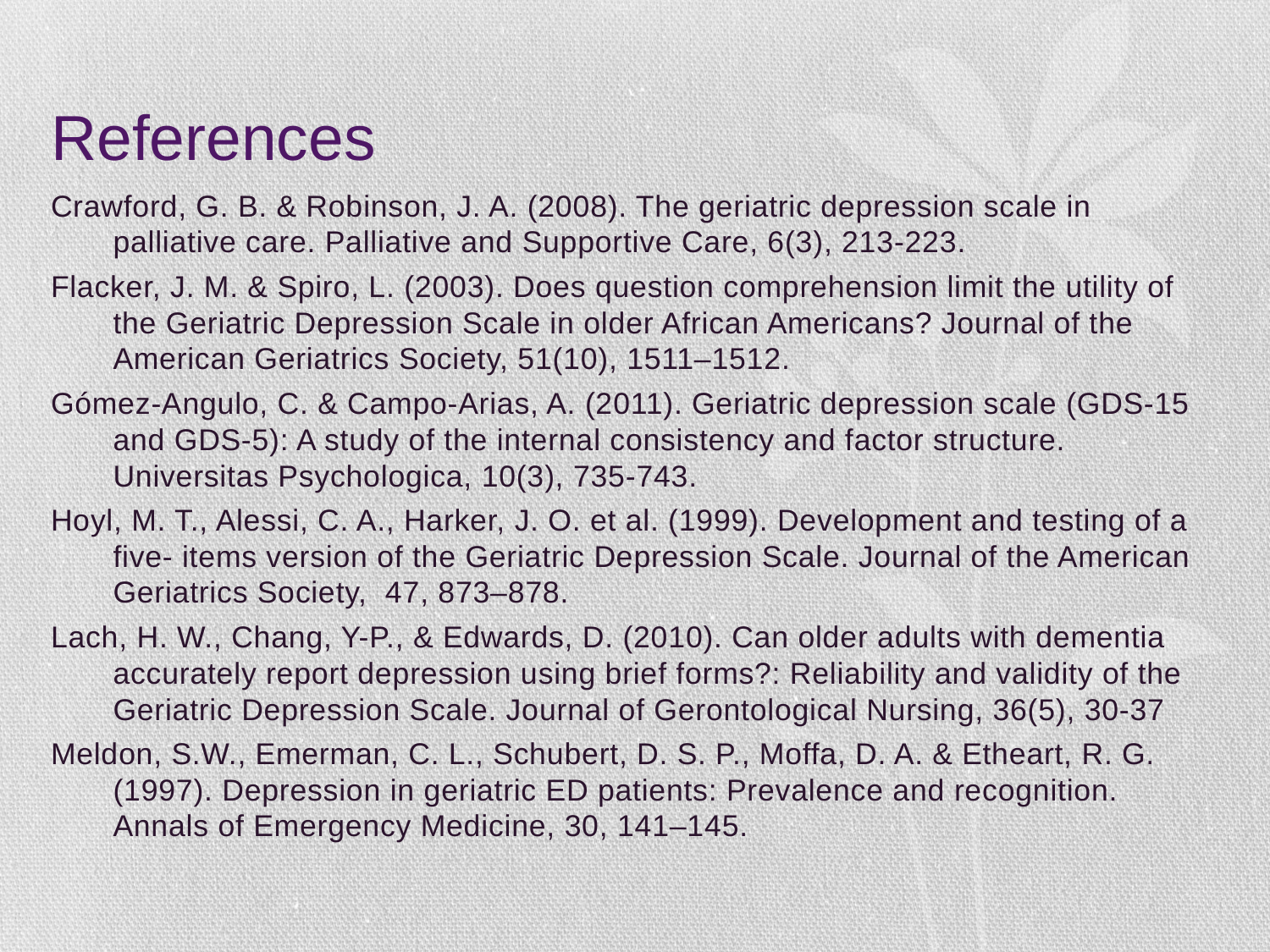

# References
Crawford, G. B. & Robinson, J. A. (2008). The geriatric depression scale in palliative care. Palliative and Supportive Care, 6(3), 213-223.
Flacker, J. M. & Spiro, L. (2003). Does question comprehension limit the utility of the Geriatric Depression Scale in older African Americans? Journal of the American Geriatrics Society, 51(10), 1511–1512.
Gómez-Angulo, C. & Campo-Arias, A. (2011). Geriatric depression scale (GDS-15 and GDS-5): A study of the internal consistency and factor structure. Universitas Psychologica, 10(3), 735-743.
Hoyl, M. T., Alessi, C. A., Harker, J. O. et al. (1999). Development and testing of a five- items version of the Geriatric Depression Scale. Journal of the American Geriatrics Society,  47, 873–878.
Lach, H. W., Chang, Y-P., & Edwards, D. (2010). Can older adults with dementia accurately report depression using brief forms?: Reliability and validity of the Geriatric Depression Scale. Journal of Gerontological Nursing, 36(5), 30-37
Meldon, S.W., Emerman, C. L., Schubert, D. S. P., Moffa, D. A. & Etheart, R. G. (1997). Depression in geriatric ED patients: Prevalence and recognition. Annals of Emergency Medicine, 30, 141–145.